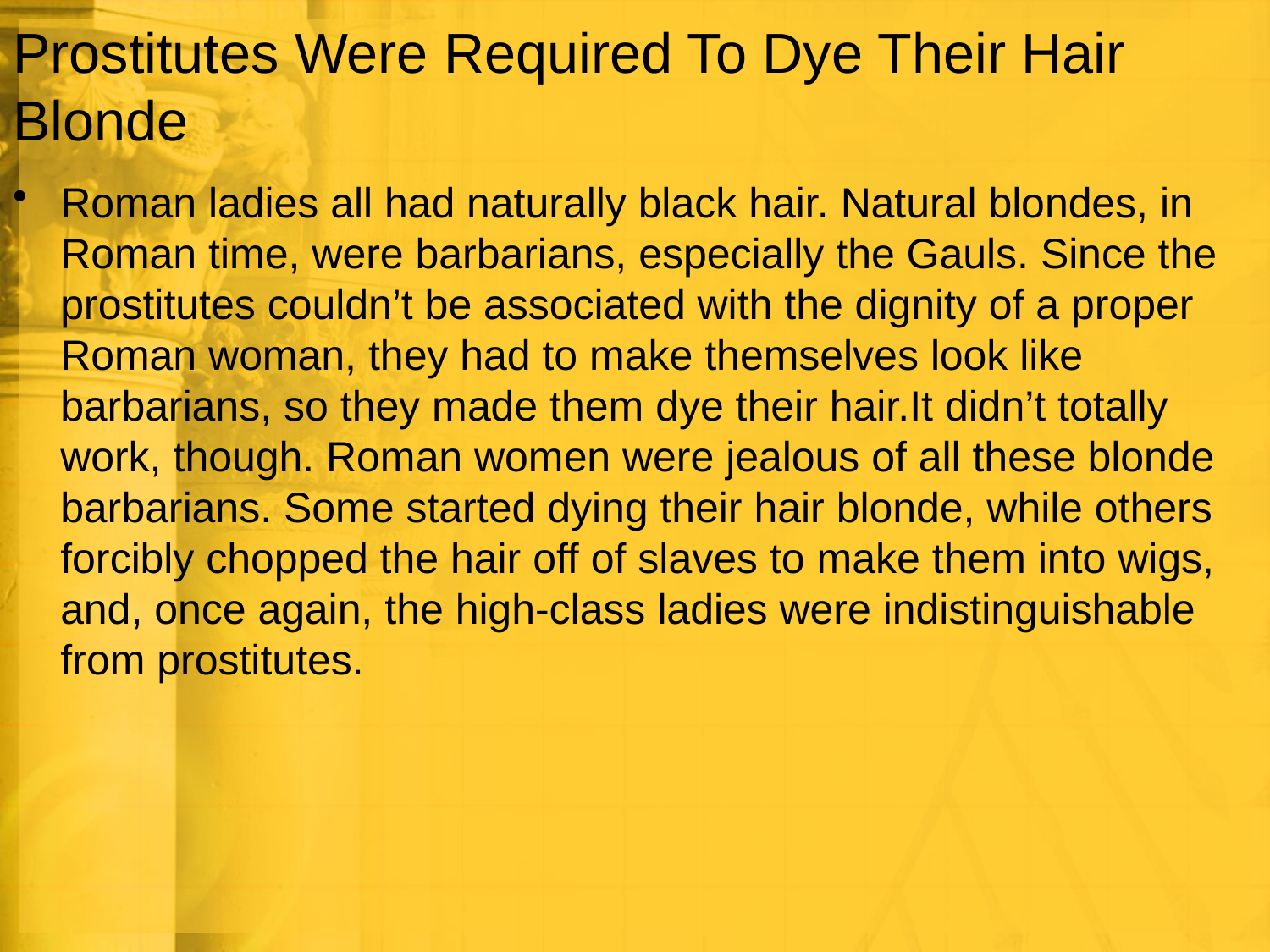

# Prostitutes Were Required To Dye Their Hair Blonde
Roman ladies all had naturally black hair. Natural blondes, in Roman time, were barbarians, especially the Gauls. Since the prostitutes couldn’t be associated with the dignity of a proper Roman woman, they had to make themselves look like barbarians, so they made them dye their hair.It didn’t totally work, though. Roman women were jealous of all these blonde barbarians. Some started dying their hair blonde, while others forcibly chopped the hair off of slaves to make them into wigs, and, once again, the high-class ladies were indistinguishable from prostitutes.